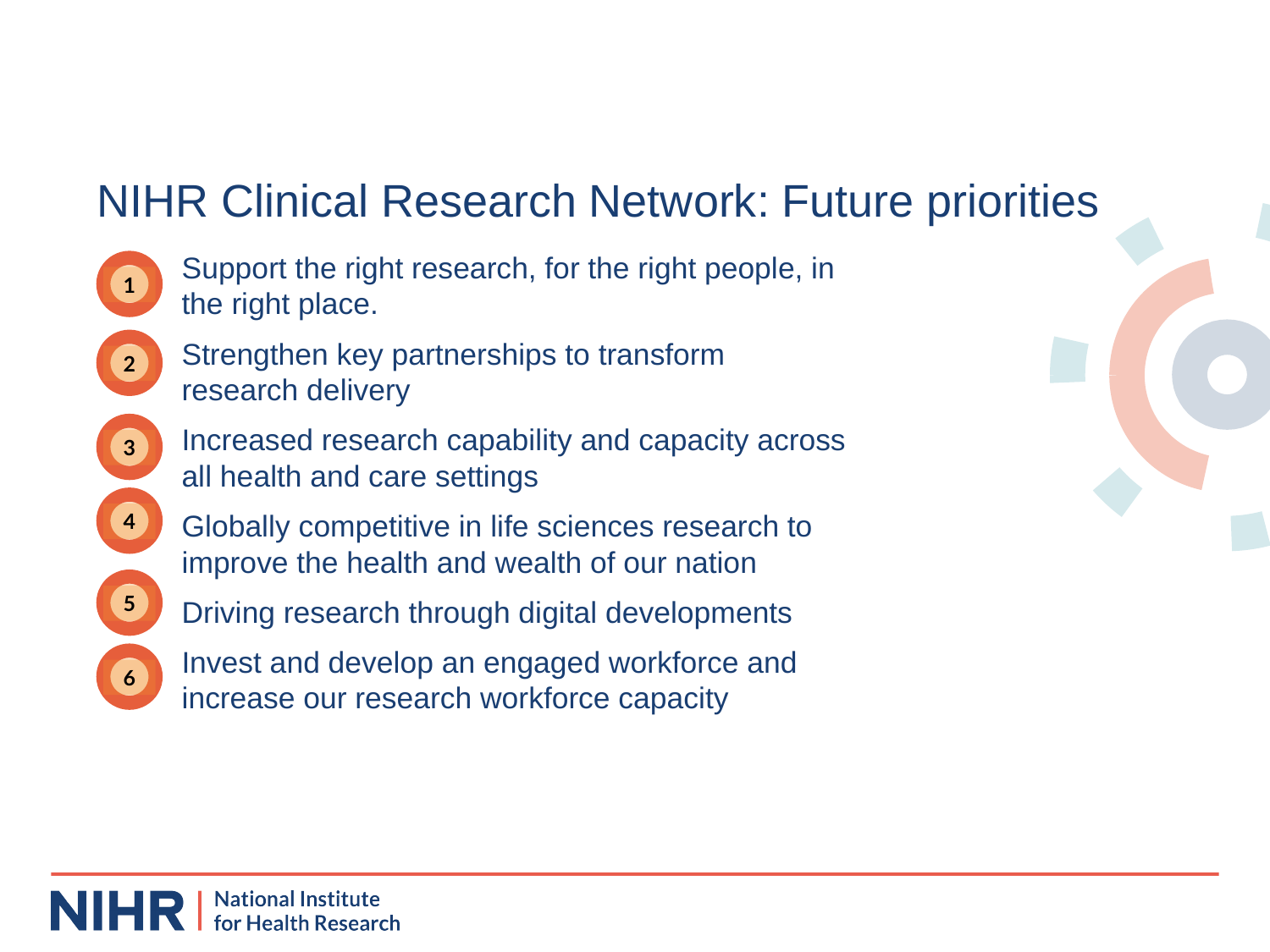

# NIHR Clinical Research Network: Future priorities

Support the right research, for the right people, in the right place.
Strengthen key partnerships to transform research delivery
Increased research capability and capacity across all health and care settings
Globally competitive in life sciences research to improve the health and wealth of our nation
Driving research through digital developments
Invest and develop an engaged workforce and increase our research workforce capacity

1

2

3

4

5

6